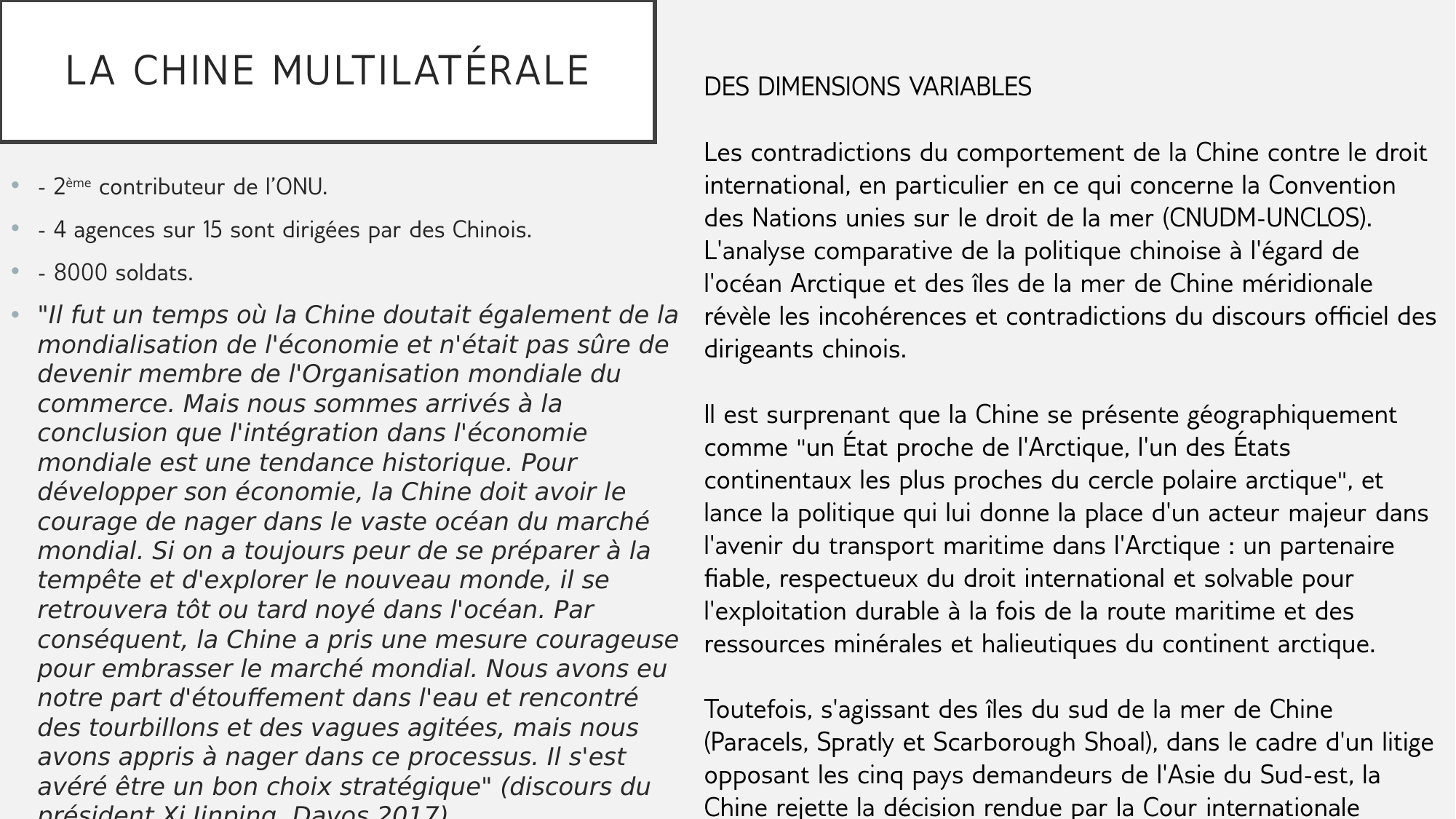

# La chine multilatérale
DES DIMENSIONS VARIABLES

Les contradictions du comportement de la Chine contre le droit international, en particulier en ce qui concerne la Convention des Nations unies sur le droit de la mer (CNUDM-UNCLOS). L'analyse comparative de la politique chinoise à l'égard de l'océan Arctique et des îles de la mer de Chine méridionale révèle les incohérences et contradictions du discours officiel des dirigeants chinois.
Il est surprenant que la Chine se présente géographiquement comme "un État proche de l'Arctique, l'un des États continentaux les plus proches du cercle polaire arctique", et lance la politique qui lui donne la place d'un acteur majeur dans l'avenir du transport maritime dans l'Arctique : un partenaire fiable, respectueux du droit international et solvable pour l'exploitation durable à la fois de la route maritime et des ressources minérales et halieutiques du continent arctique.
Toutefois, s'agissant des îles du sud de la mer de Chine (Paracels, Spratly et Scarborough Shoal), dans le cadre d'un litige opposant les cinq pays demandeurs de l'Asie du Sud-est, la Chine rejette la décision rendue par la Cour internationale d'arbitrage établie conformément à la Convention UNCLOS.
- 2ème contributeur de l’ONU.
- 4 agences sur 15 sont dirigées par des Chinois.
- 8000 soldats.
"Il fut un temps où la Chine doutait également de la mondialisation de l'économie et n'était pas sûre de devenir membre de l'Organisation mondiale du commerce. Mais nous sommes arrivés à la conclusion que l'intégration dans l'économie mondiale est une tendance historique. Pour développer son économie, la Chine doit avoir le courage de nager dans le vaste océan du marché mondial. Si on a toujours peur de se préparer à la tempête et d'explorer le nouveau monde, il se retrouvera tôt ou tard noyé dans l'océan. Par conséquent, la Chine a pris une mesure courageuse pour embrasser le marché mondial. Nous avons eu notre part d'étouffement dans l'eau et rencontré des tourbillons et des vagues agitées, mais nous avons appris à nager dans ce processus. Il s'est avéré être un bon choix stratégique" (discours du président Xi Jinping, Davos 2017).